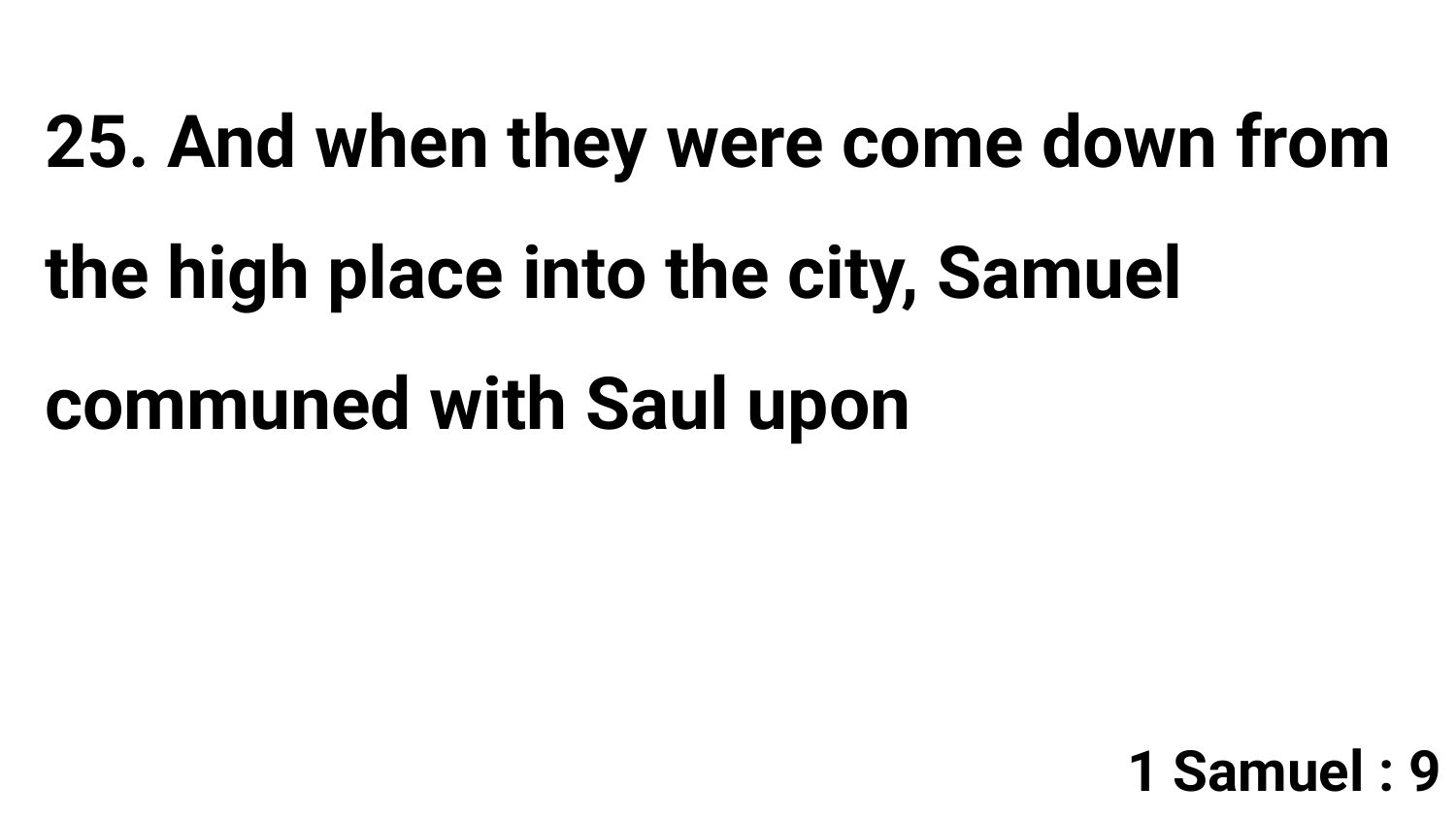

25. And when they were come down from the high place into the city, Samuel communed with Saul upon
1 Samuel : 9